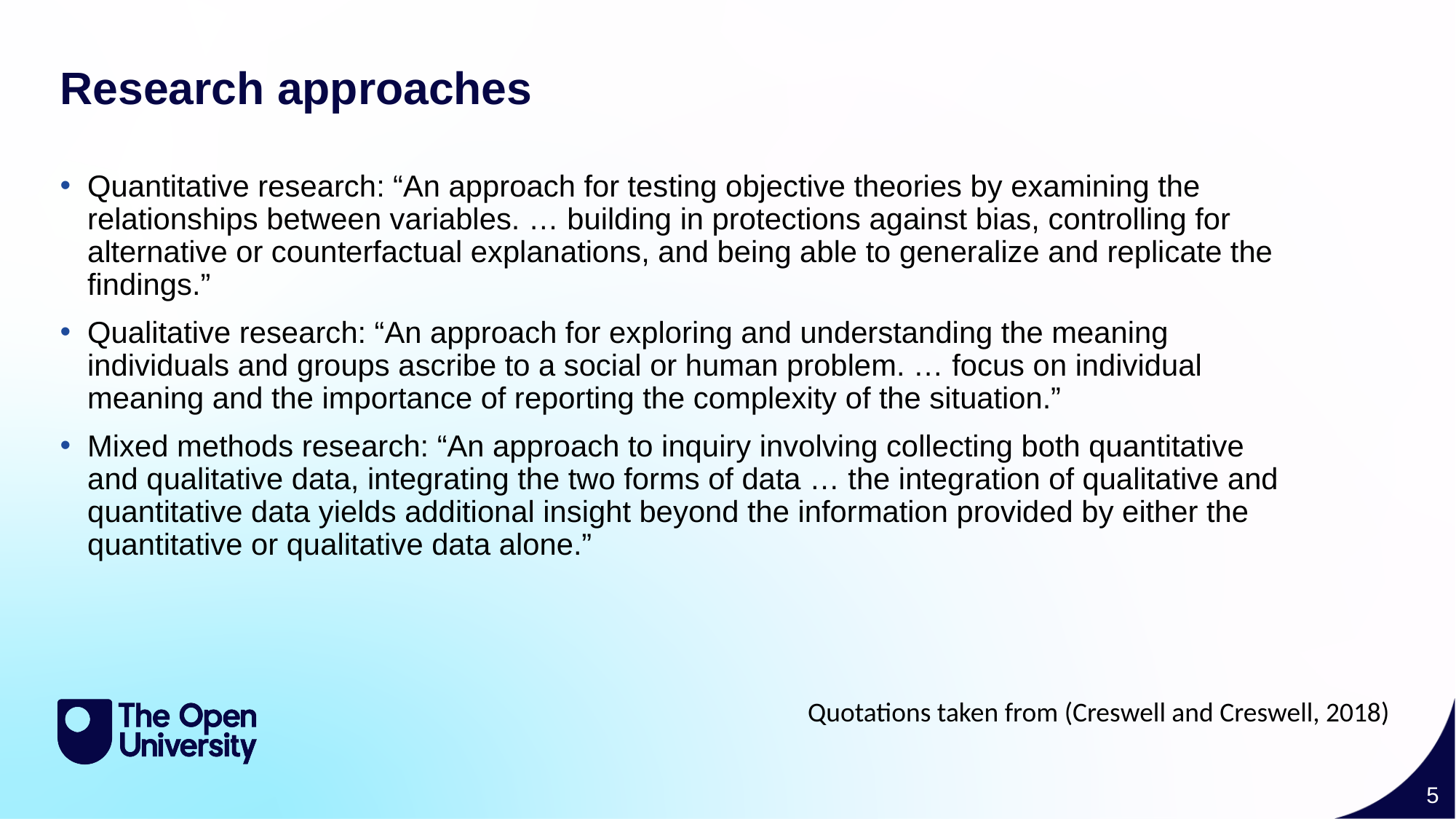

Slide Title 9
Research approaches
Quantitative research: “An approach for testing objective theories by examining the relationships between variables. … building in protections against bias, controlling for alternative or counterfactual explanations, and being able to generalize and replicate the findings.”
Qualitative research: “An approach for exploring and understanding the meaning individuals and groups ascribe to a social or human problem. … focus on individual meaning and the importance of reporting the complexity of the situation.”
Mixed methods research: “An approach to inquiry involving collecting both quantitative and qualitative data, integrating the two forms of data … the integration of qualitative and quantitative data yields additional insight beyond the information provided by either the quantitative or qualitative data alone.”
Quotations taken from (Creswell and Creswell, 2018)